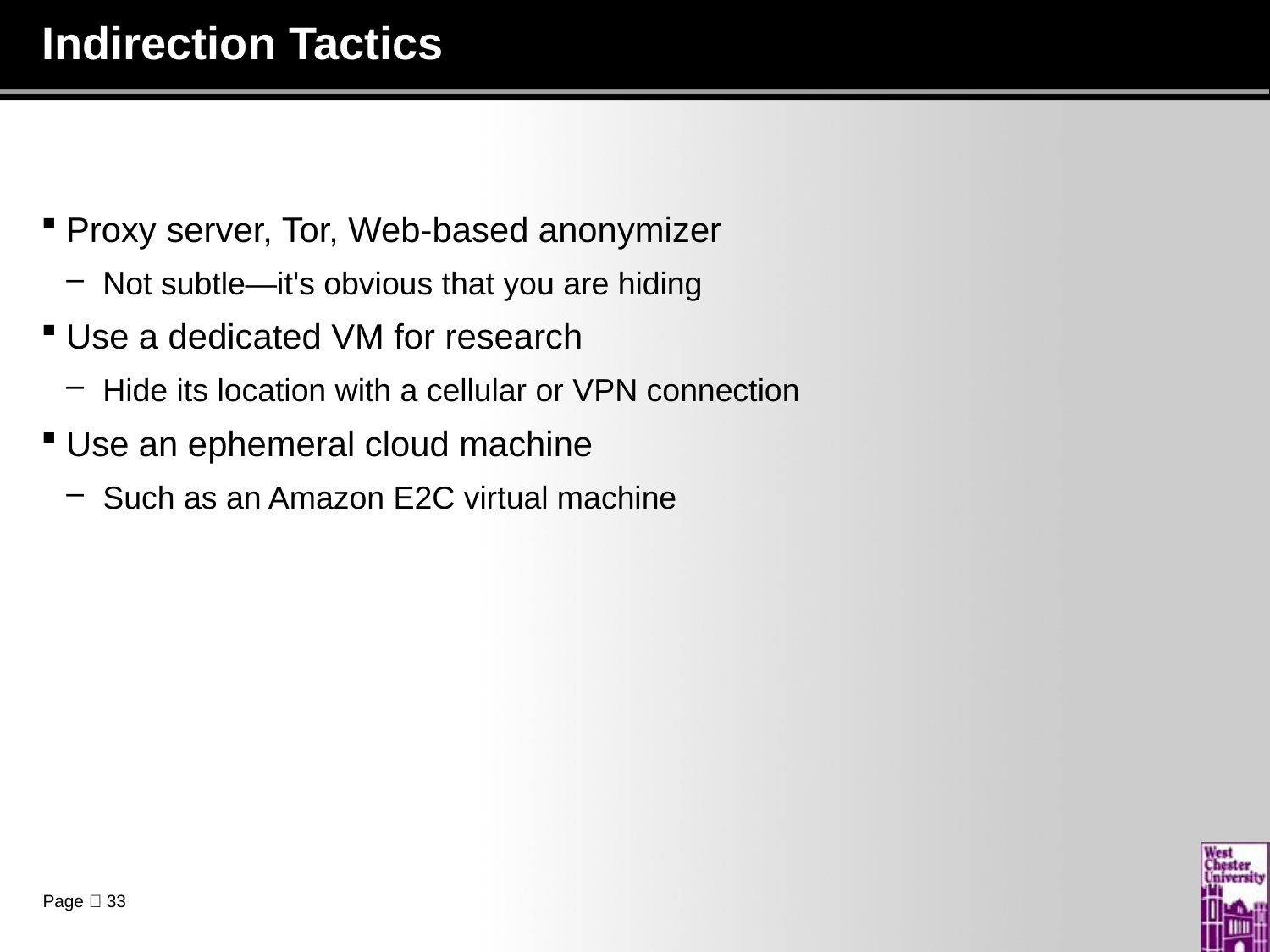

# Indirection Tactics
Proxy server, Tor, Web-based anonymizer
Not subtle—it's obvious that you are hiding
Use a dedicated VM for research
Hide its location with a cellular or VPN connection
Use an ephemeral cloud machine
Such as an Amazon E2C virtual machine